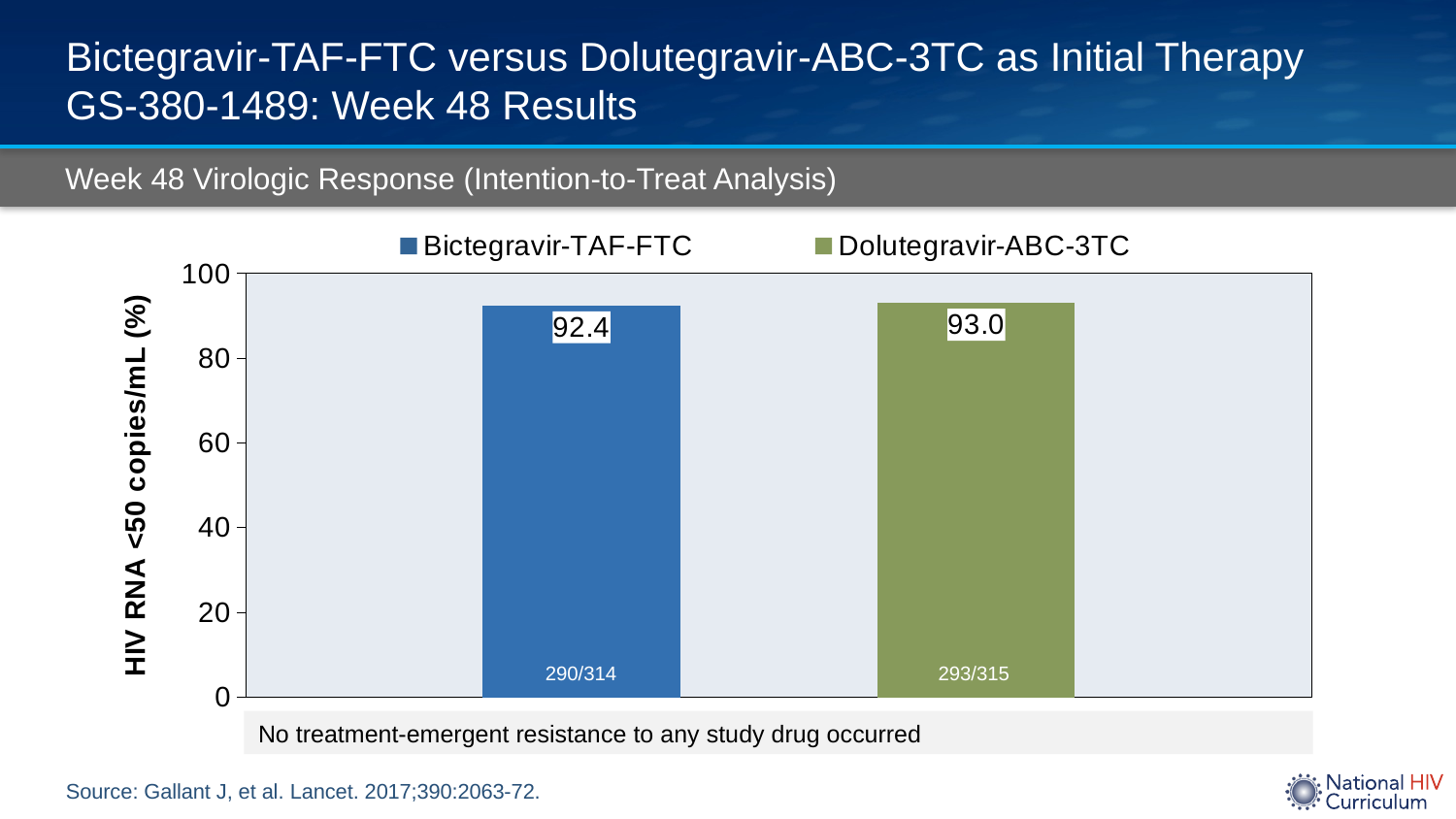

# Bictegravir-TAF-FTC versus Dolutegravir-ABC-3TC as Initial Therapy GS-380-1489: Week 48 Results
Week 48 Virologic Response (Intention-to-Treat Analysis)

### Chart

| Category | Bictegravir-TAF-FTC | Dolutegravir-ABC-3TC |
|---|---|---|
| ITT | 92.4 | 93.0 |
290/314
293/315
No treatment-emergent resistance to any study drug occurred
Source: Gallant J, et al. Lancet. 2017;390:2063-72.